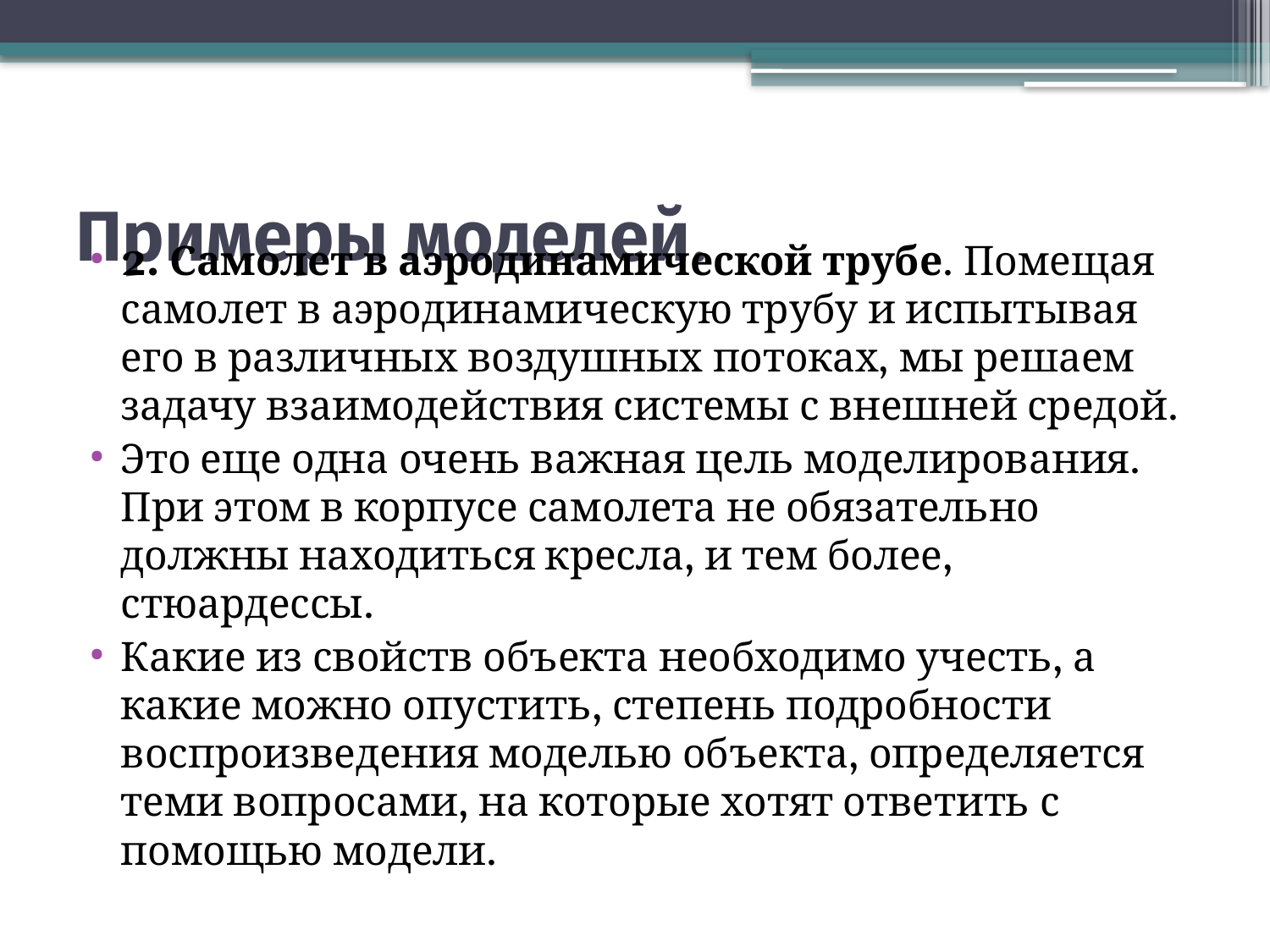

# Примеры моделей.
2. Самолет в аэродинамической трубе. Помещая самолет в аэродинамическую трубу и испытывая его в различных воздушных потоках, мы решаем задачу взаимодействия системы с внешней средой.
Это еще одна очень важная цель моделирования. При этом в корпусе самолета не обязательно должны находиться кресла, и тем более, стюардессы.
Какие из свойств объекта необходимо учесть, а какие можно опустить, степень подробности воспроизведения моделью объекта, определяется теми вопросами, на которые хотят ответить с помощью модели.